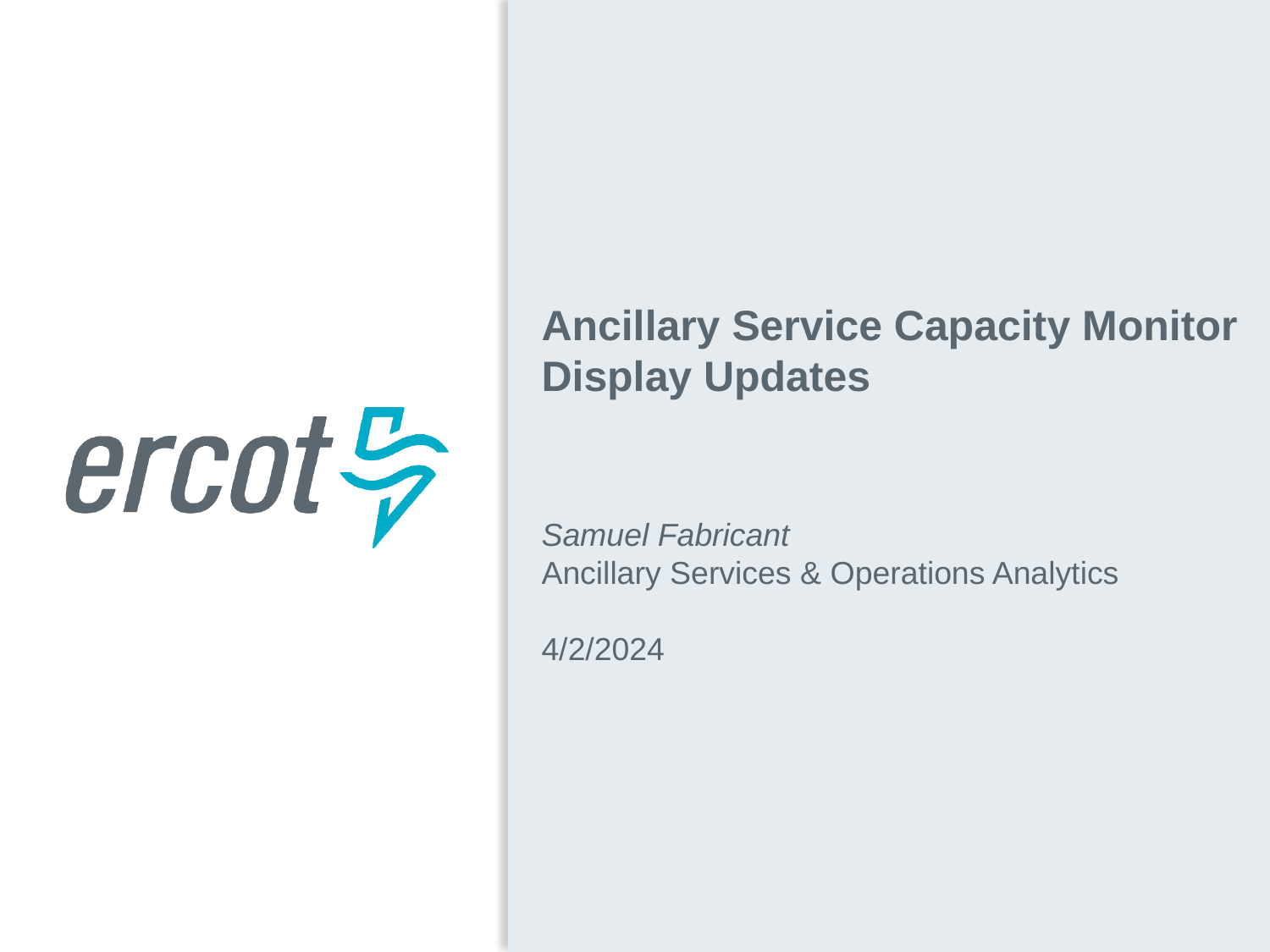

Ancillary Service Capacity Monitor Display Updates

Samuel Fabricant
Ancillary Services & Operations Analytics

4/2/2024